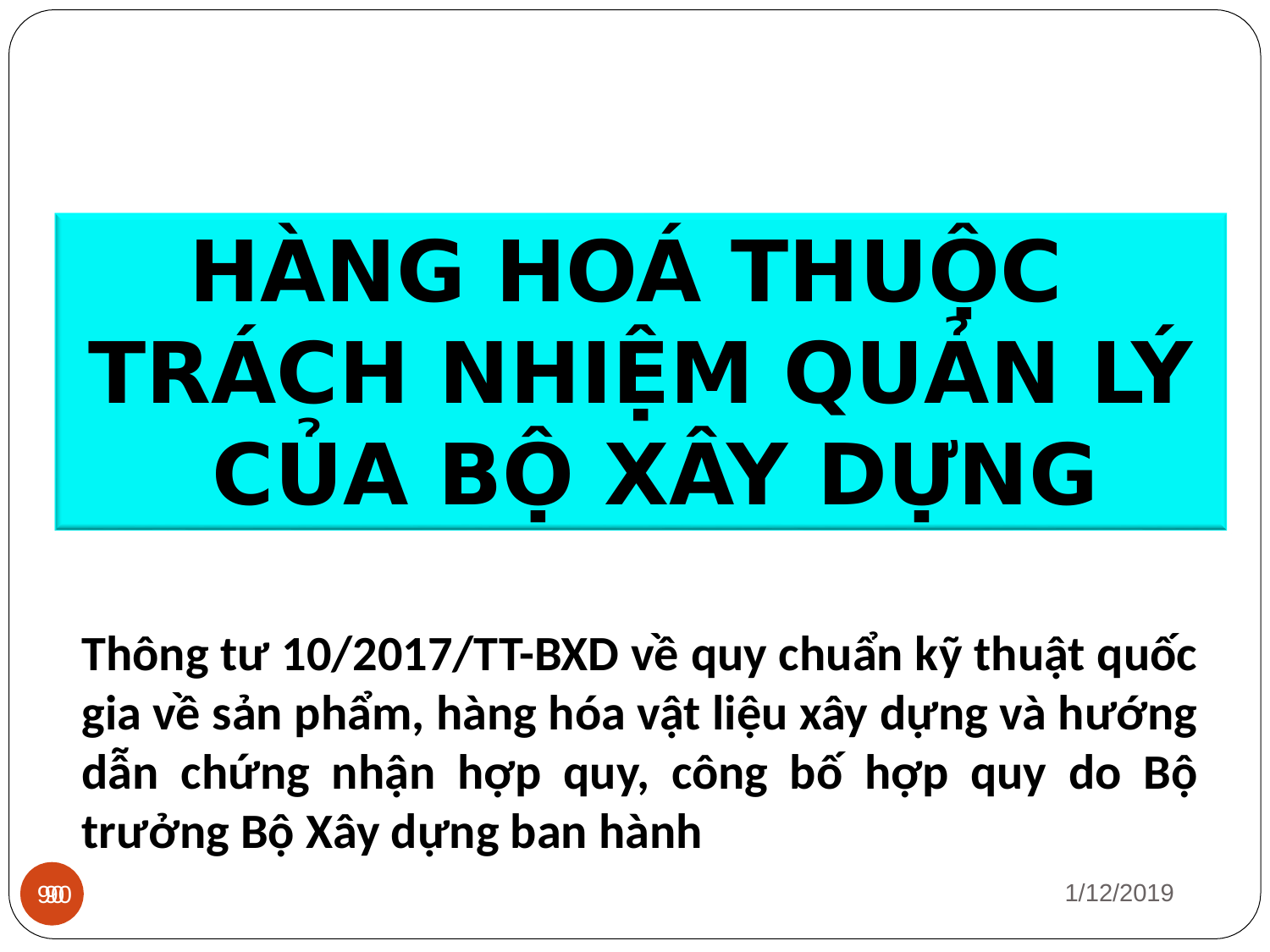

# HÀNG HOÁ THUỘC  TRÁCH NHIỆM QUẢN LÝ  CỦA BỘ XÂY DỰNG
Thông tư 10/2017/TT-BXD về quy chuẩn kỹ thuật quốc gia về sản phẩm, hàng hóa vật liệu xây dựng và hướng dẫn chứng nhận hợp quy, công bố hợp quy do Bộ trưởng Bộ Xây dựng ban hành

1/12/2019
90
90